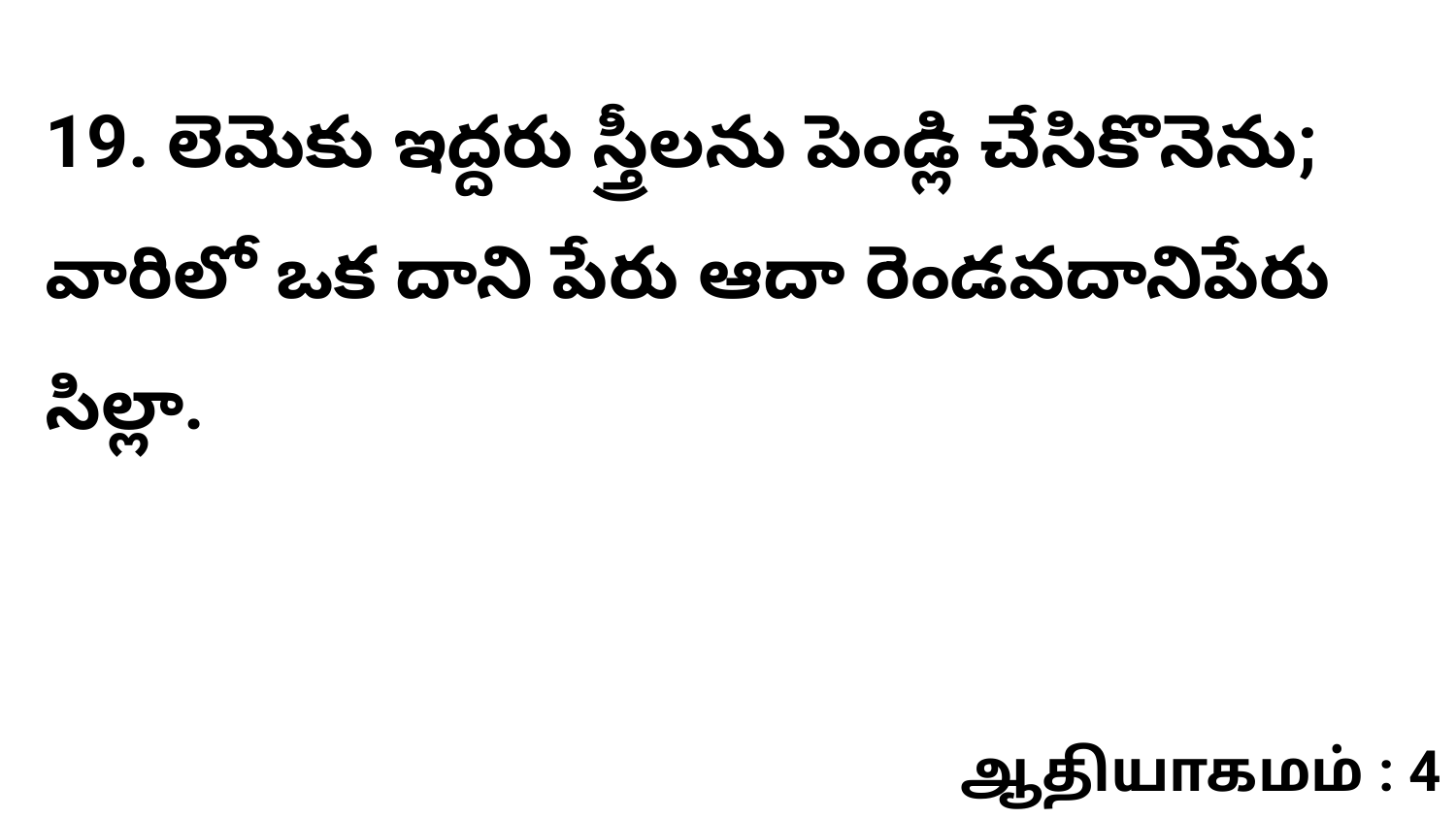

19. లెమెకు ఇద్దరు స్త్రీలను పెండ్లి చేసికొనెను; వారిలో ఒక దాని పేరు ఆదా రెండవదానిపేరు సిల్లా.
ஆதியாகமம் : 4